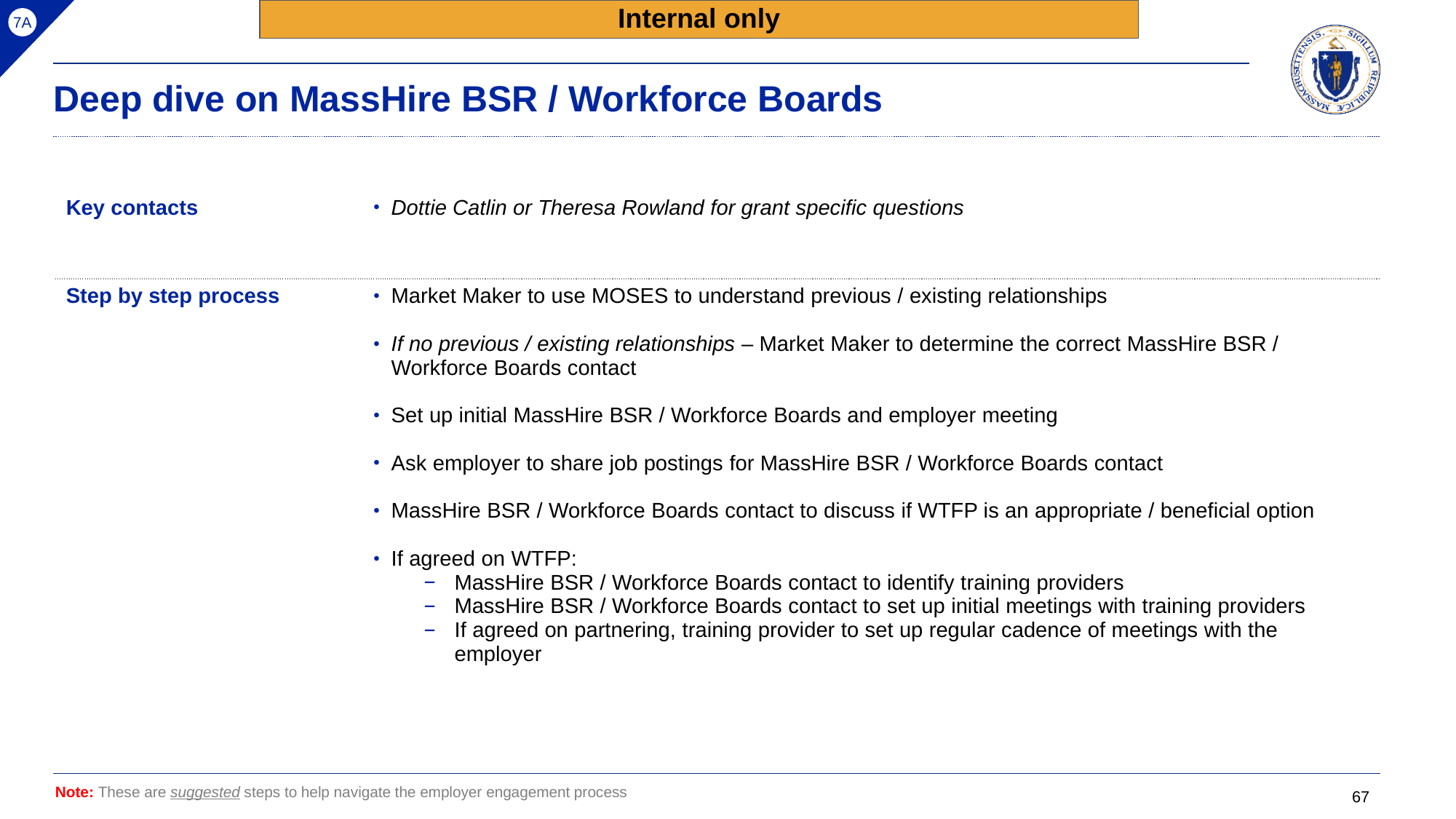

Internal only
7A

# Deep dive on MassHire BSR / Workforce Boards
| Key contacts | Dottie Catlin or Theresa Rowland for grant specific questions |
| --- | --- |
| Step by step process | Market Maker to use MOSES to understand previous / existing relationships If no previous / existing relationships – Market Maker to determine the correct MassHire BSR / Workforce Boards contact Set up initial MassHire BSR / Workforce Boards and employer meeting Ask employer to share job postings for MassHire BSR / Workforce Boards contact MassHire BSR / Workforce Boards contact to discuss if WTFP is an appropriate / beneficial option If agreed on WTFP: MassHire BSR / Workforce Boards contact to identify training providers MassHire BSR / Workforce Boards contact to set up initial meetings with training providers If agreed on partnering, training provider to set up regular cadence of meetings with the employer |
Note: These are suggested steps to help navigate the employer engagement process